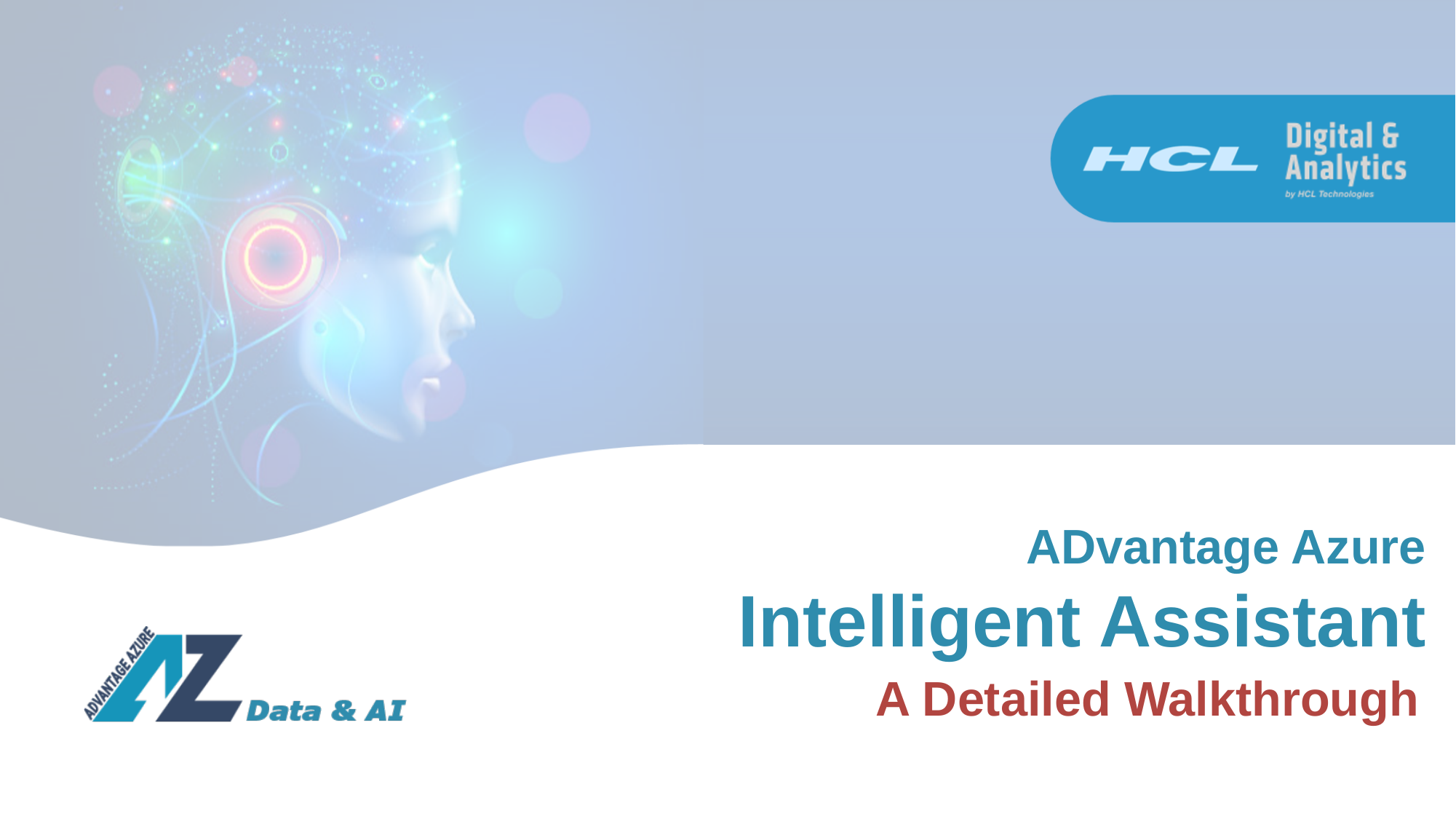

ADvantage Azure
Intelligent Assistant
A Detailed Walkthrough